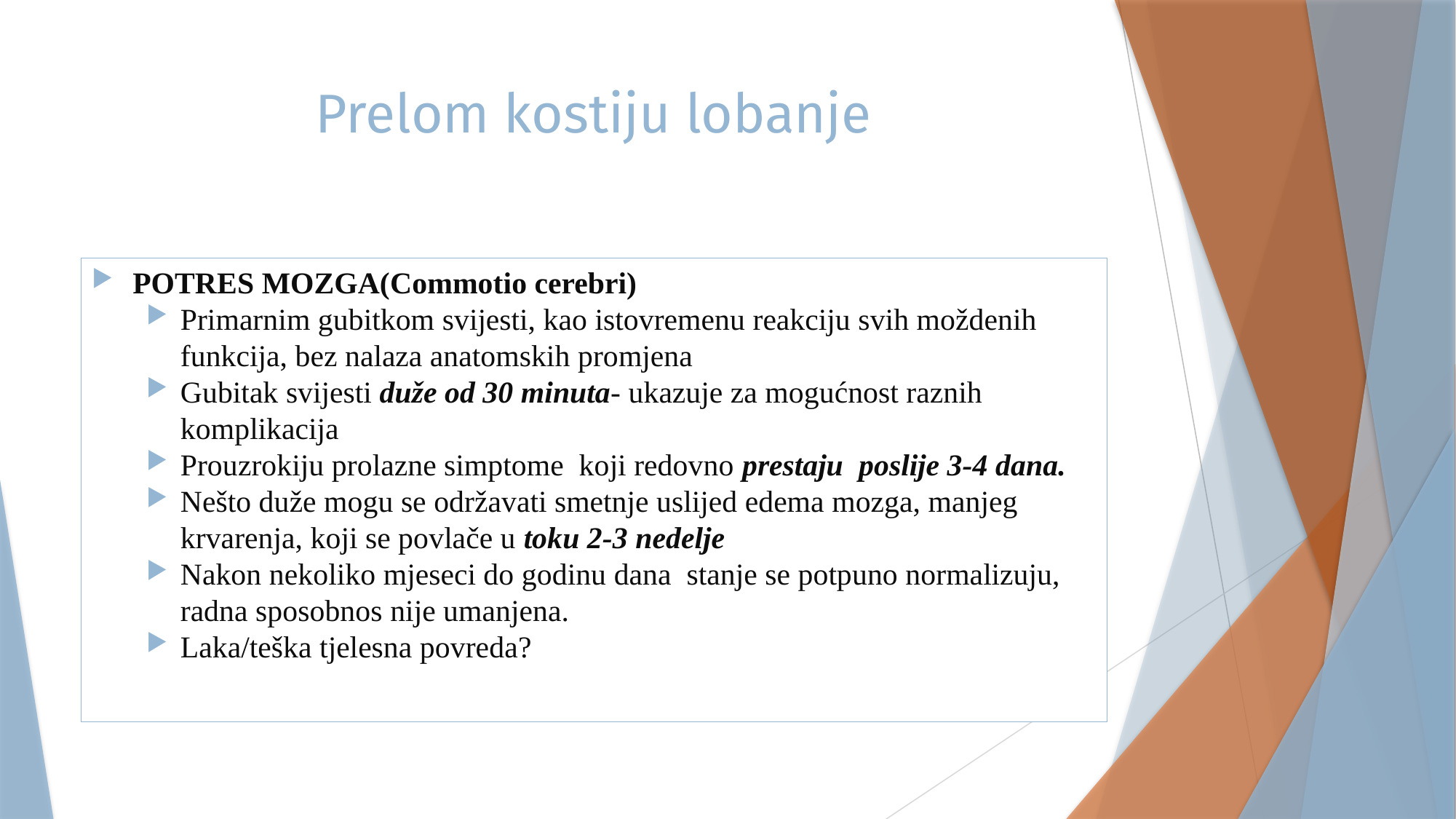

# Prelom kostiju lobanje
POTRES MOZGA(Commotio cerebri)
Primarnim gubitkom svijesti, kao istovremenu reakciju svih moždenih funkcija, bez nalaza anatomskih promjena
Gubitak svijesti duže od 30 minuta- ukazuje za mogućnost raznih komplikacija
Prouzrokiju prolazne simptome  koji redovno prestaju  poslije 3-4 dana.
Nešto duže mogu se održavati smetnje uslijed edema mozga, manjeg krvarenja, koji se povlače u toku 2-3 nedelje
Nakon nekoliko mjeseci do godinu dana  stanje se potpuno normalizuju, radna sposobnos nije umanjena.
Laka/teška tjelesna povreda?